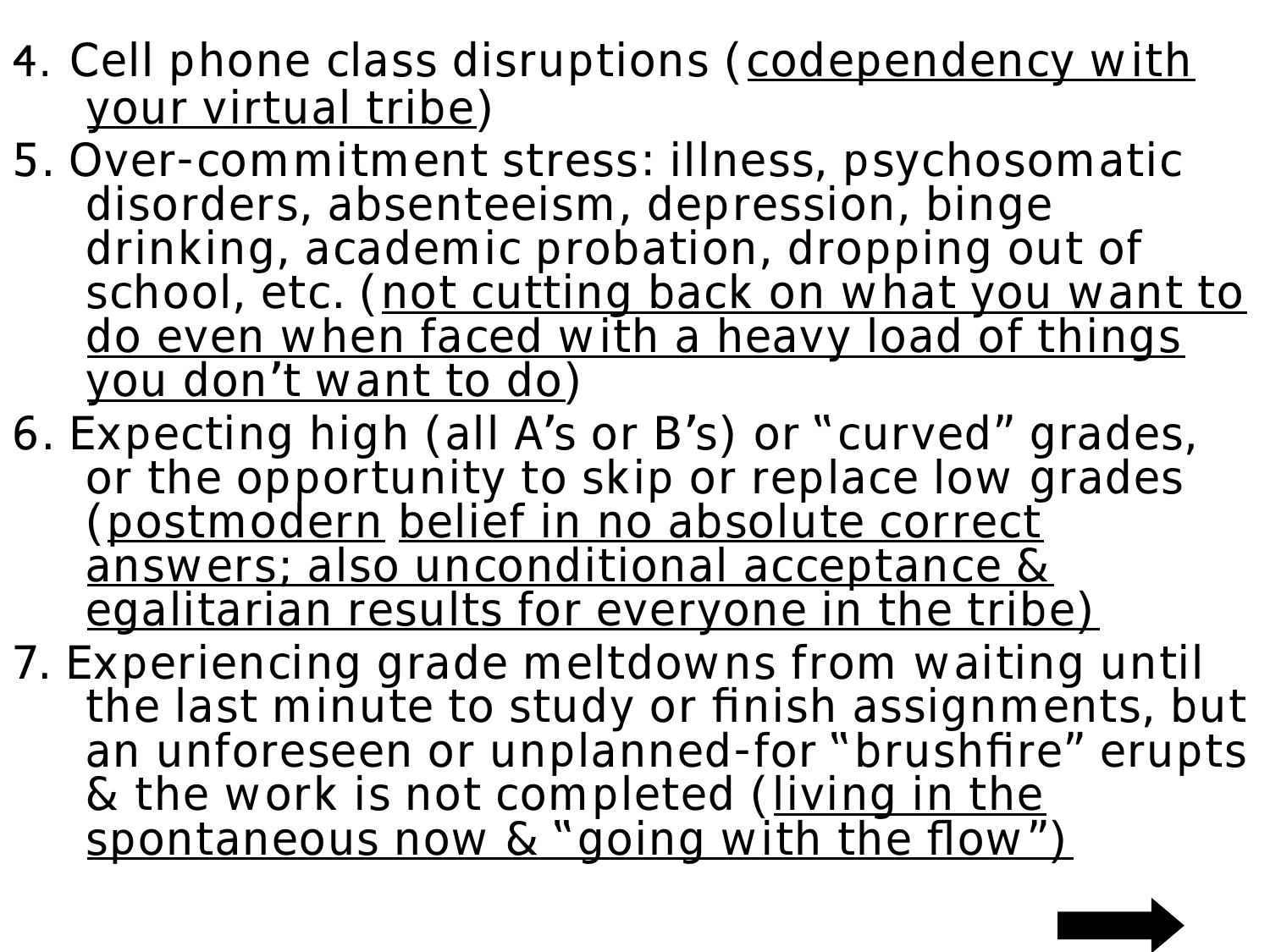

4. Cell phone class disruptions (codependency with your virtual tribe)
5. Over-commitment stress: illness, psychosomatic disorders, absenteeism, depression, binge drinking, academic probation, dropping out of school, etc. (not cutting back on what you want to do even when faced with a heavy load of things you don’t want to do)
6. Expecting high (all A’s or B’s) or “curved” grades, or the opportunity to skip or replace low grades (postmodern belief in no absolute correct answers; also unconditional acceptance & egalitarian results for everyone in the tribe)
7. Experiencing grade meltdowns from waiting until the last minute to study or finish assignments, but an unforeseen or unplanned-for “brushfire” erupts & the work is not completed (living in the spontaneous now & “going with the flow”)